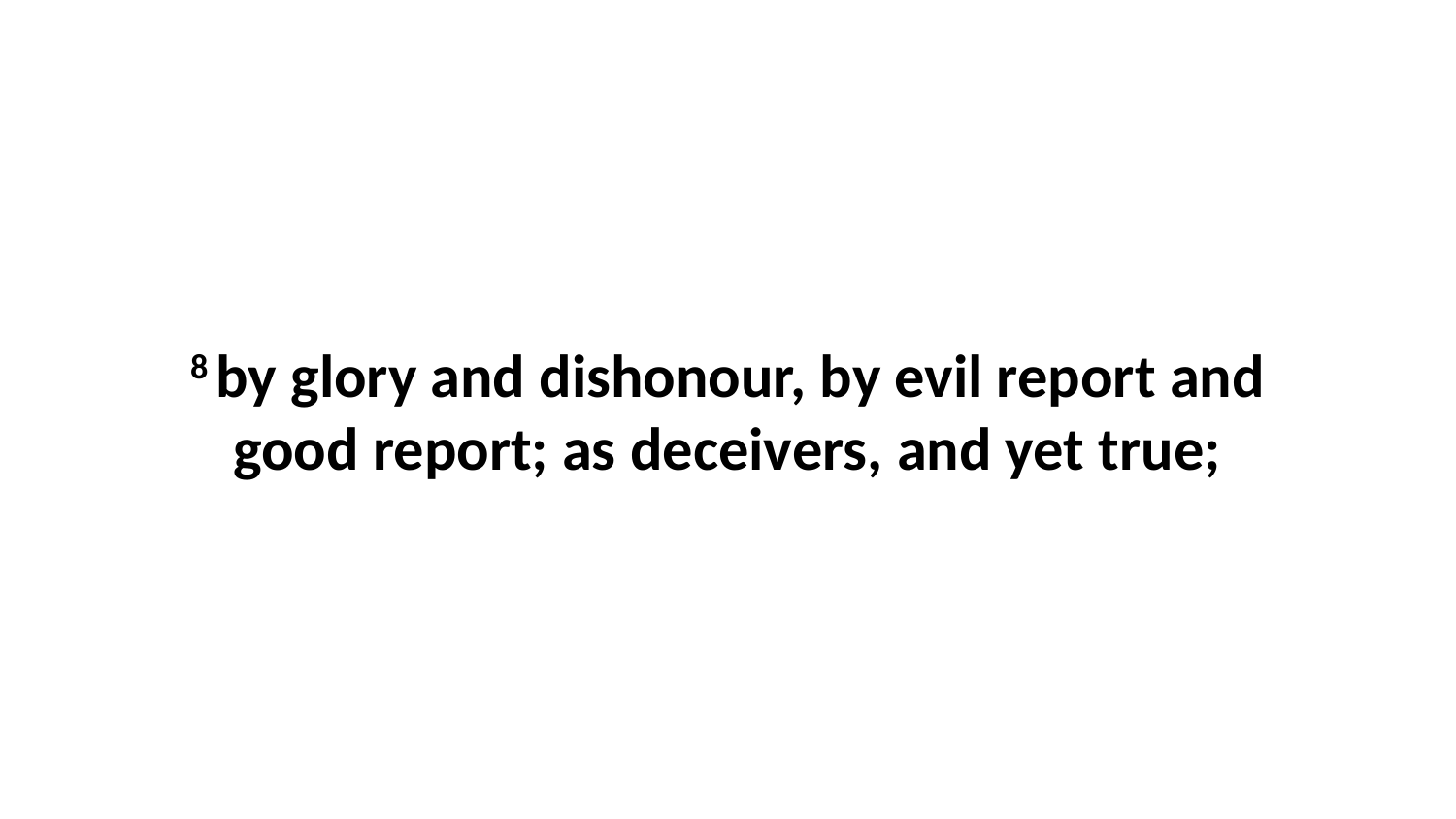

8 by glory and dishonour, by evil report and good report; as deceivers, and yet true;